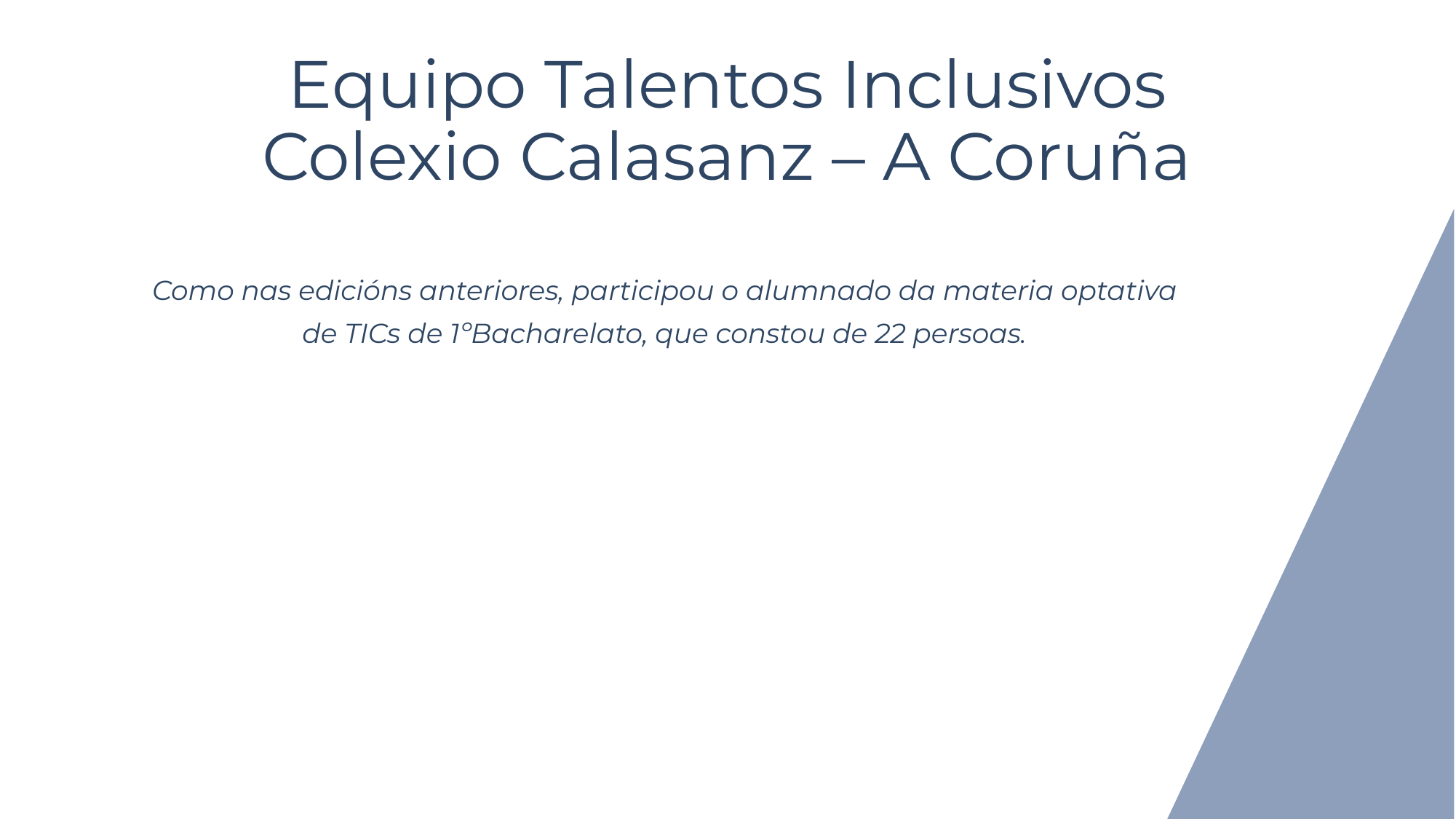

# Equipo Talentos Inclusivos Colexio Calasanz – A Coruña
Como nas edicións anteriores, participou o alumnado da materia optativa de TICs de 1ºBacharelato, que constou de 22 persoas.